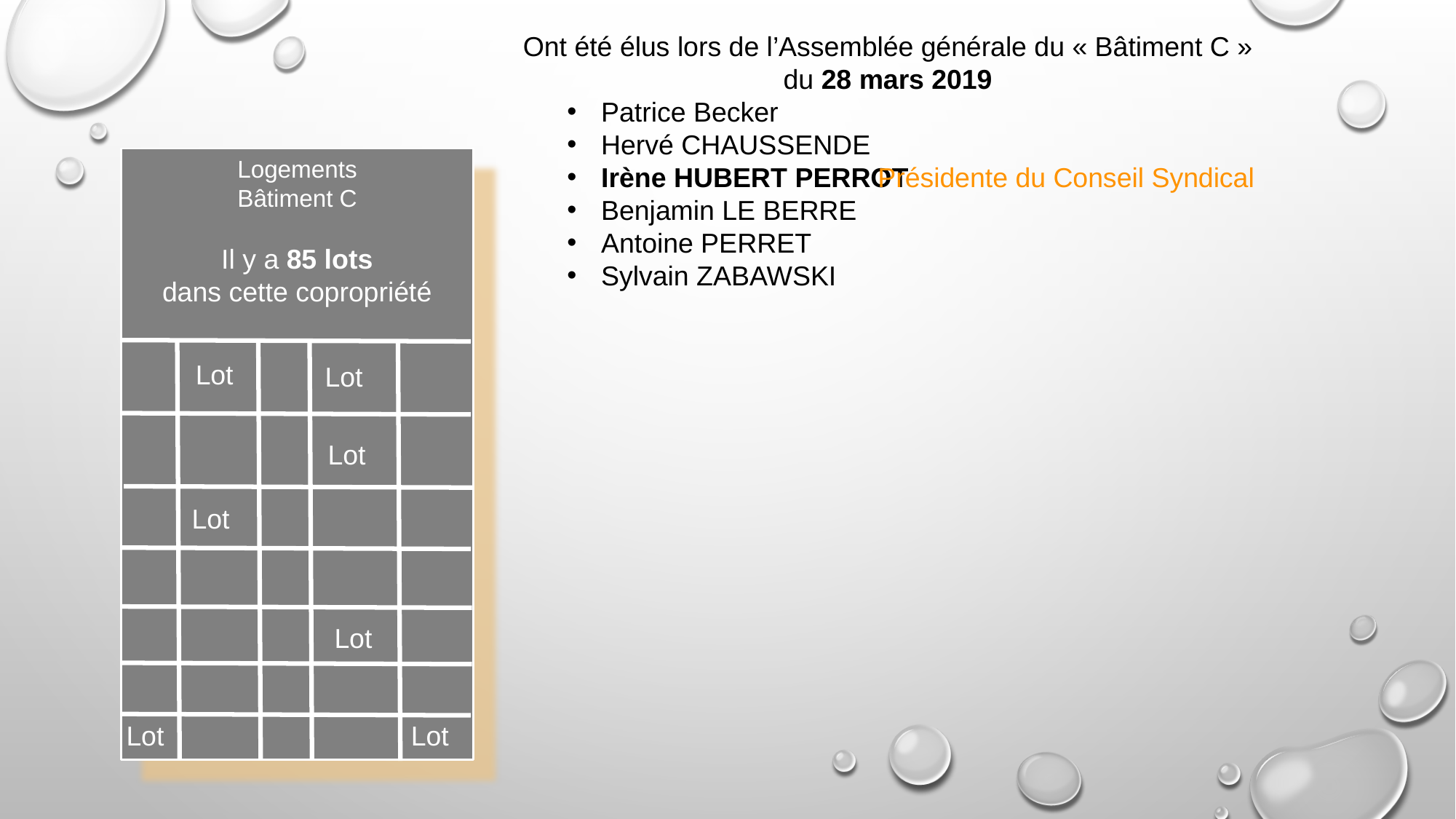

Ont été élus lors de l’Assemblée générale du « Bâtiment C »
du 28 mars 2019
Patrice Becker
Hervé CHAUSSENDE
Irène HUBERT PERROT
Benjamin LE BERRE
Antoine PERRET
Sylvain ZABAWSKI
Logements
Bâtiment C
Présidente du Conseil Syndical
Il y a 85 lots
dans cette copropriété
Lot
Lot
Lot
Lot
Lot
Lot
Lot